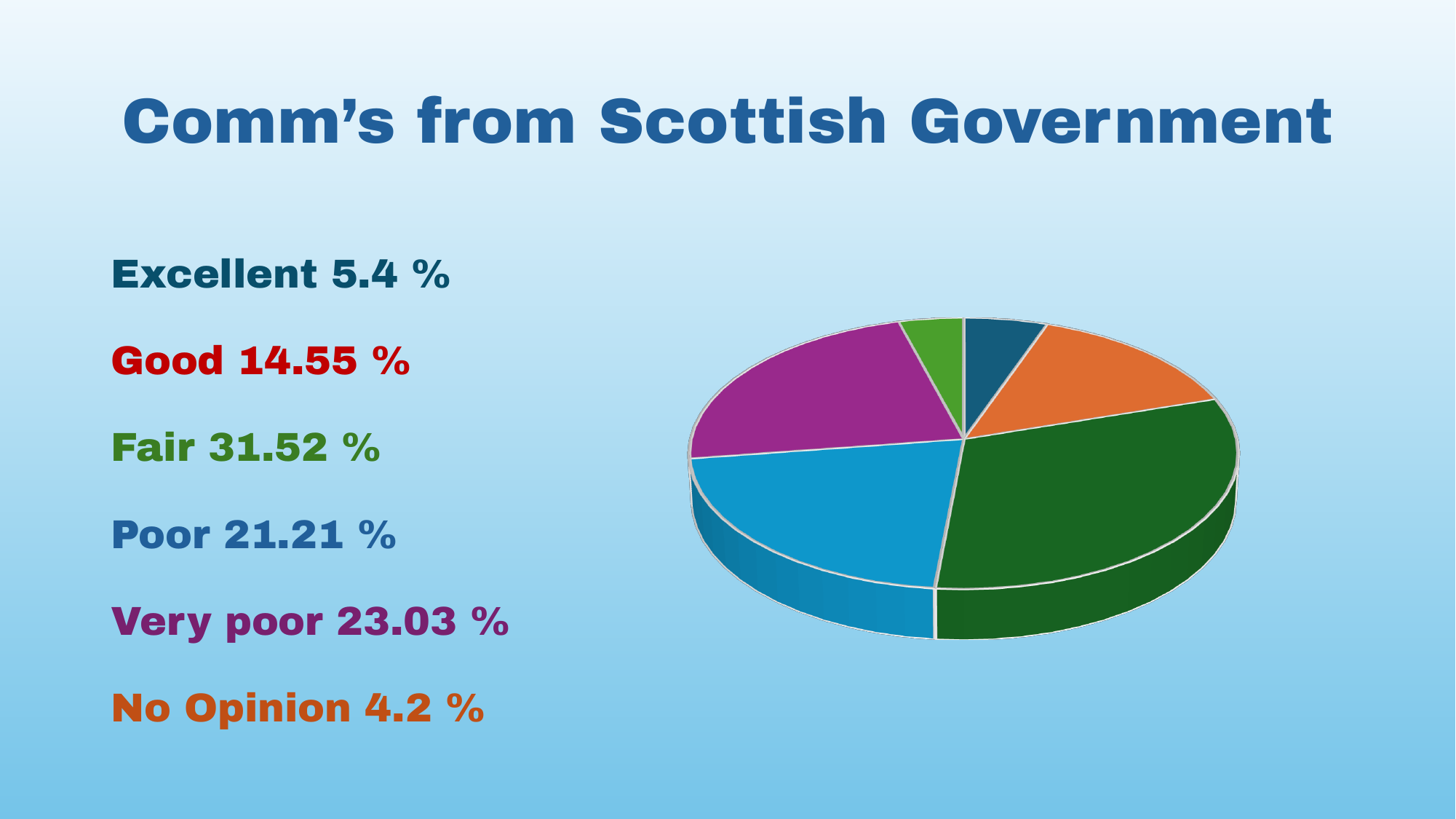

# Comm’s from Scottish Government
Excellent 5.4 %
Good 14.55 %
Fair 31.52 %
Poor 21.21 %
Very poor 23.03 %
No Opinion 4.2 %

[unsupported chart]